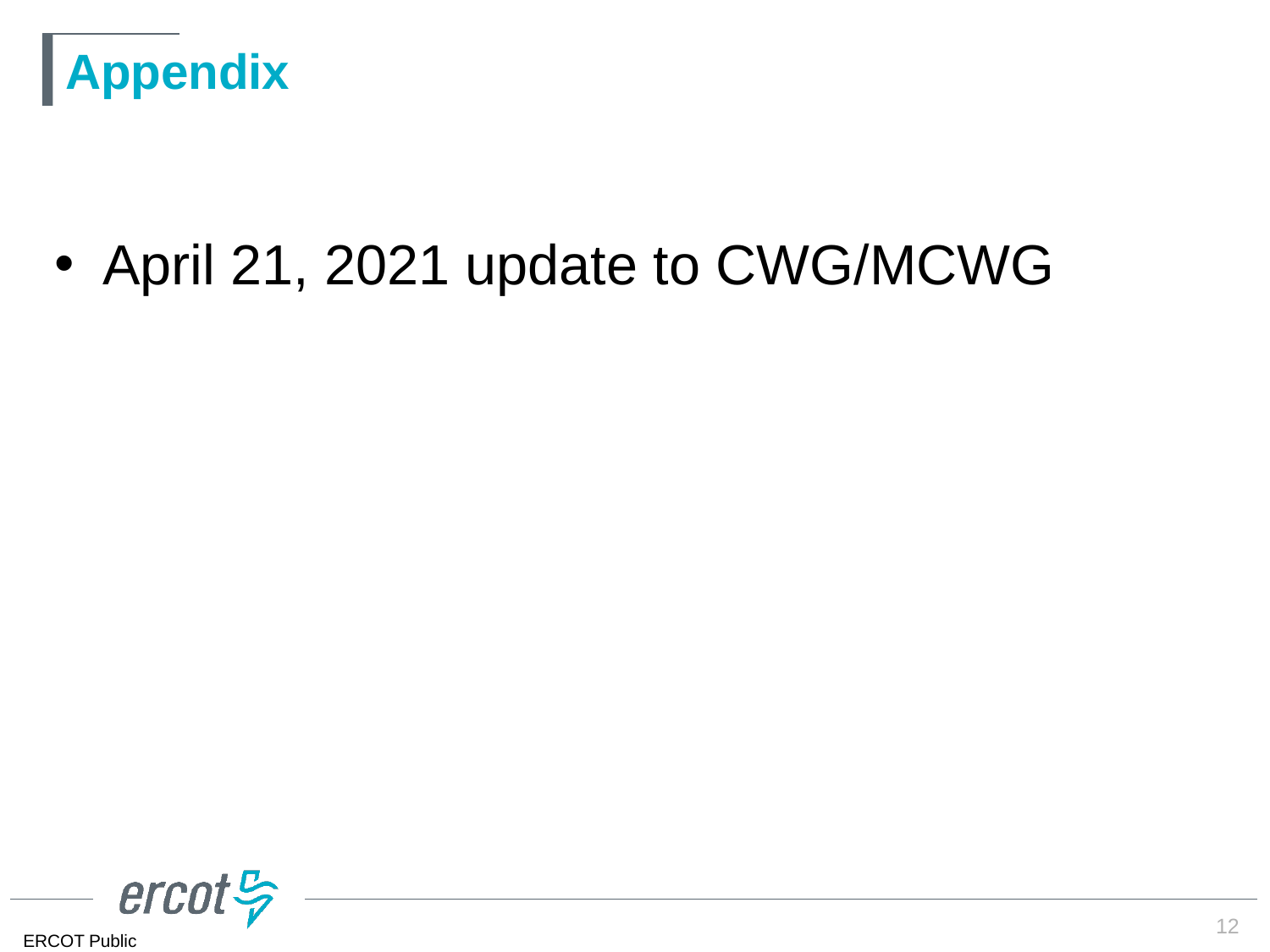

# Appendix
April 21, 2021 update to CWG/MCWG
12